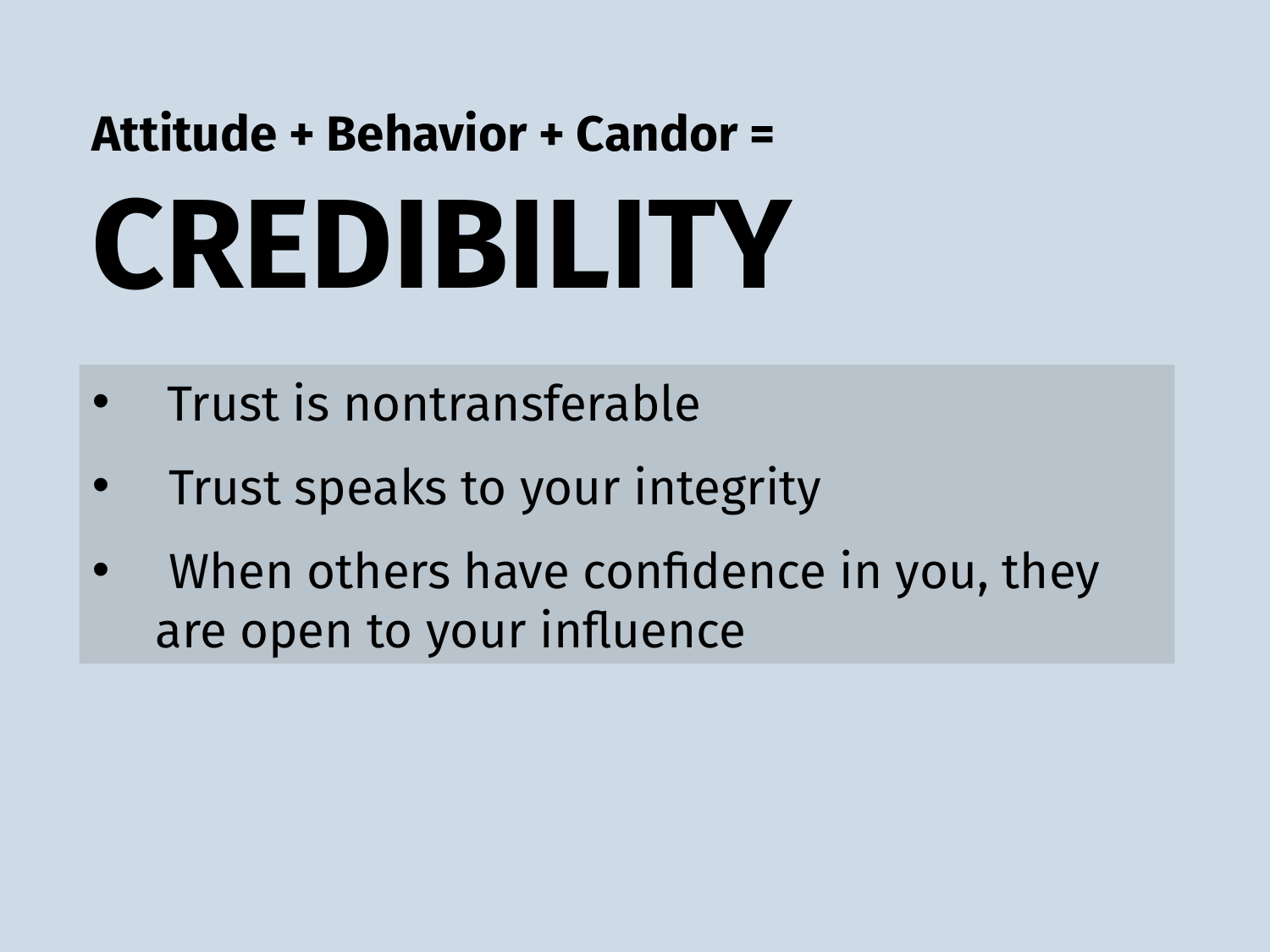

Attitude + Behavior + Candor =
CREDIBILITY

 Trust is nontransferable
 Trust speaks to your integrity
 When others have confidence in you, they   are open to your influence